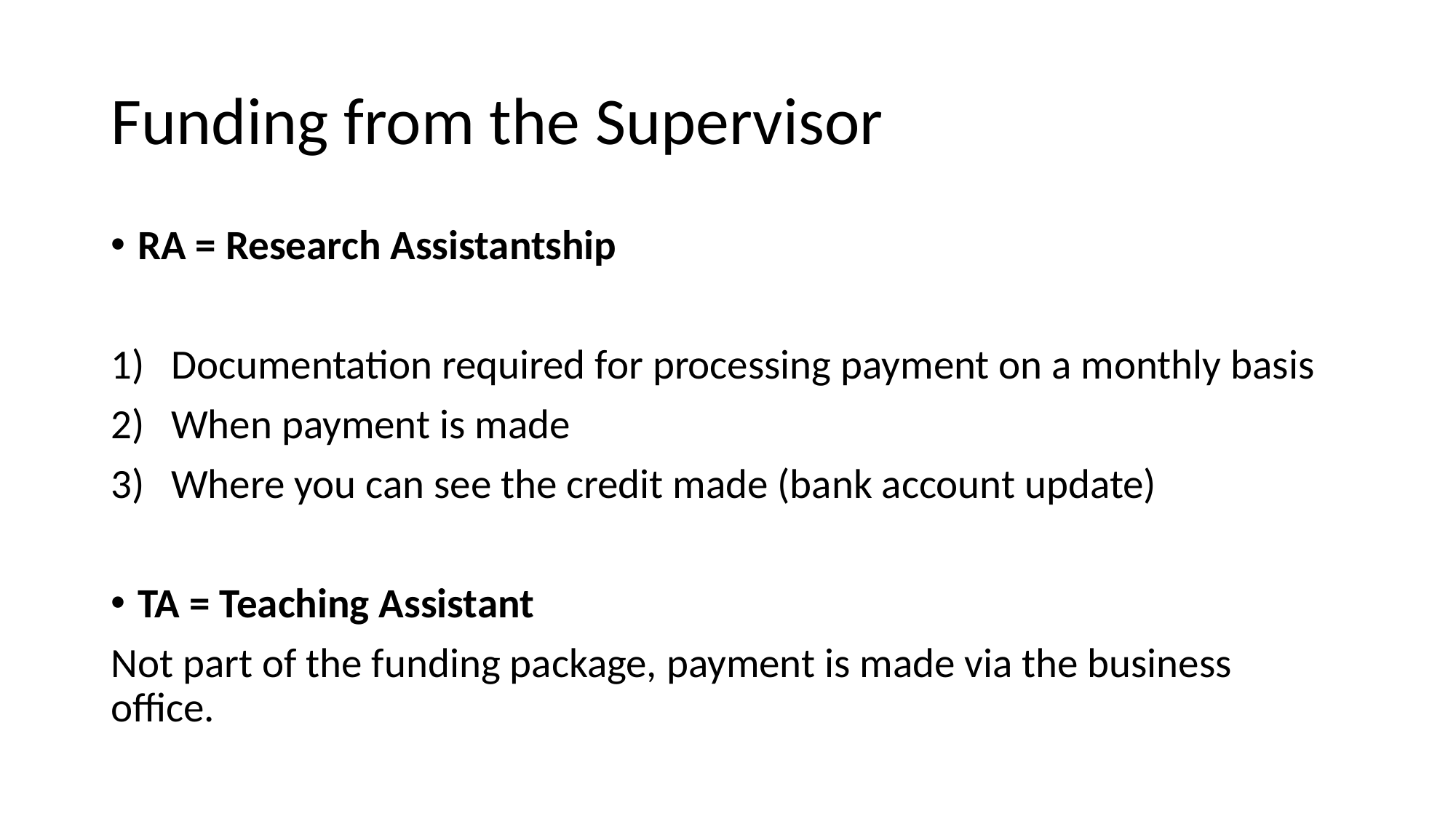

# Funding from the Supervisor
RA = Research Assistantship

Documentation required for processing payment on a monthly basis
When payment is made
Where you can see the credit made (bank account update)

TA = Teaching Assistant
Not part of the funding package, payment is made via the business office.